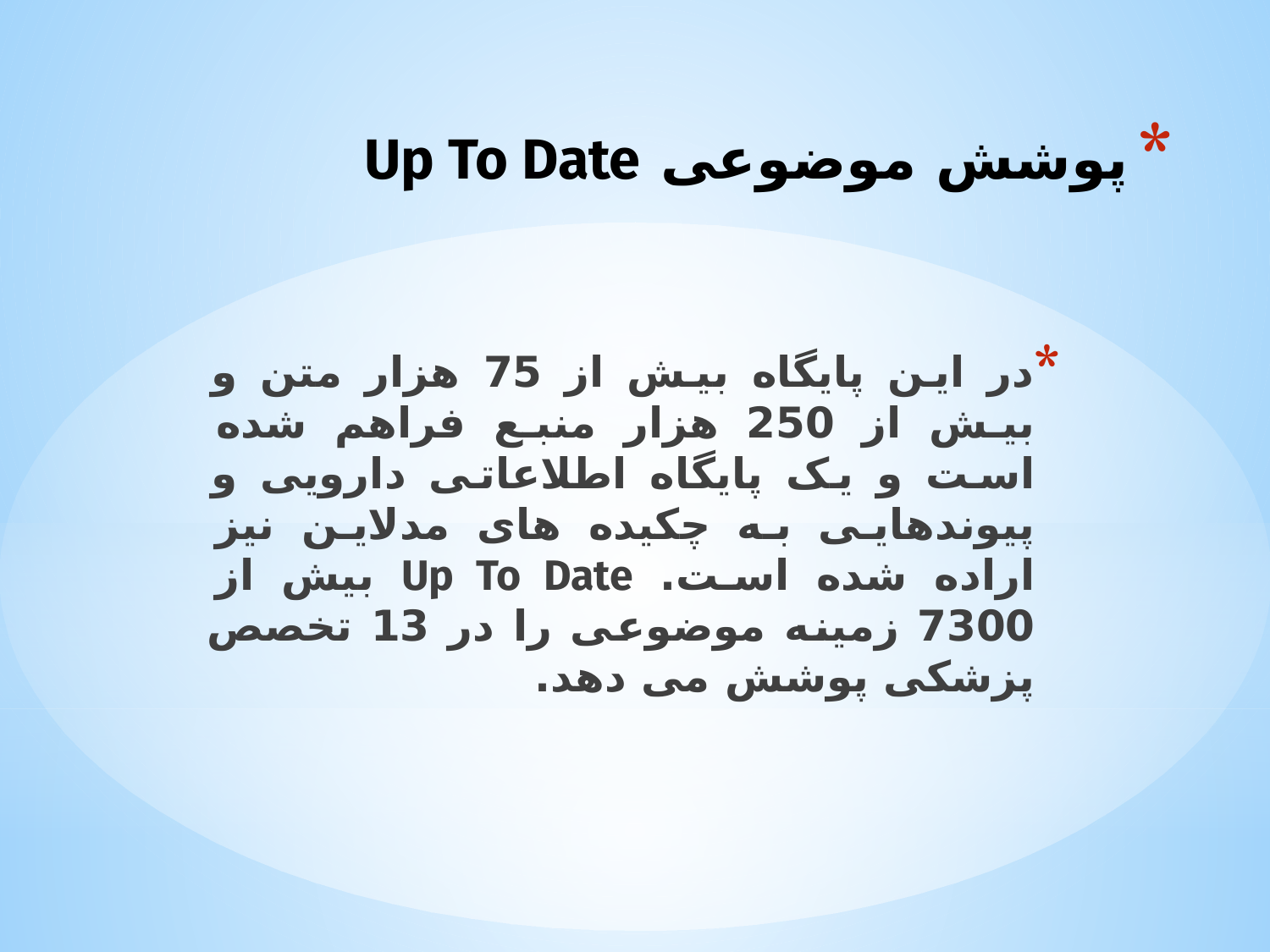

# پوشش موضوعی Up To Date
در این پایگاه بیش از 75 هزار متن و بیش از 250 هزار منبع فراهم شده است و یک پایگاه اطلاعاتی دارویی و پیوندهایی به چکیده های مدلاین نیز اراده شده است. Up To Date بیش از 7300 زمینه موضوعی را در 13 تخصص پزشکی پوشش می دهد.